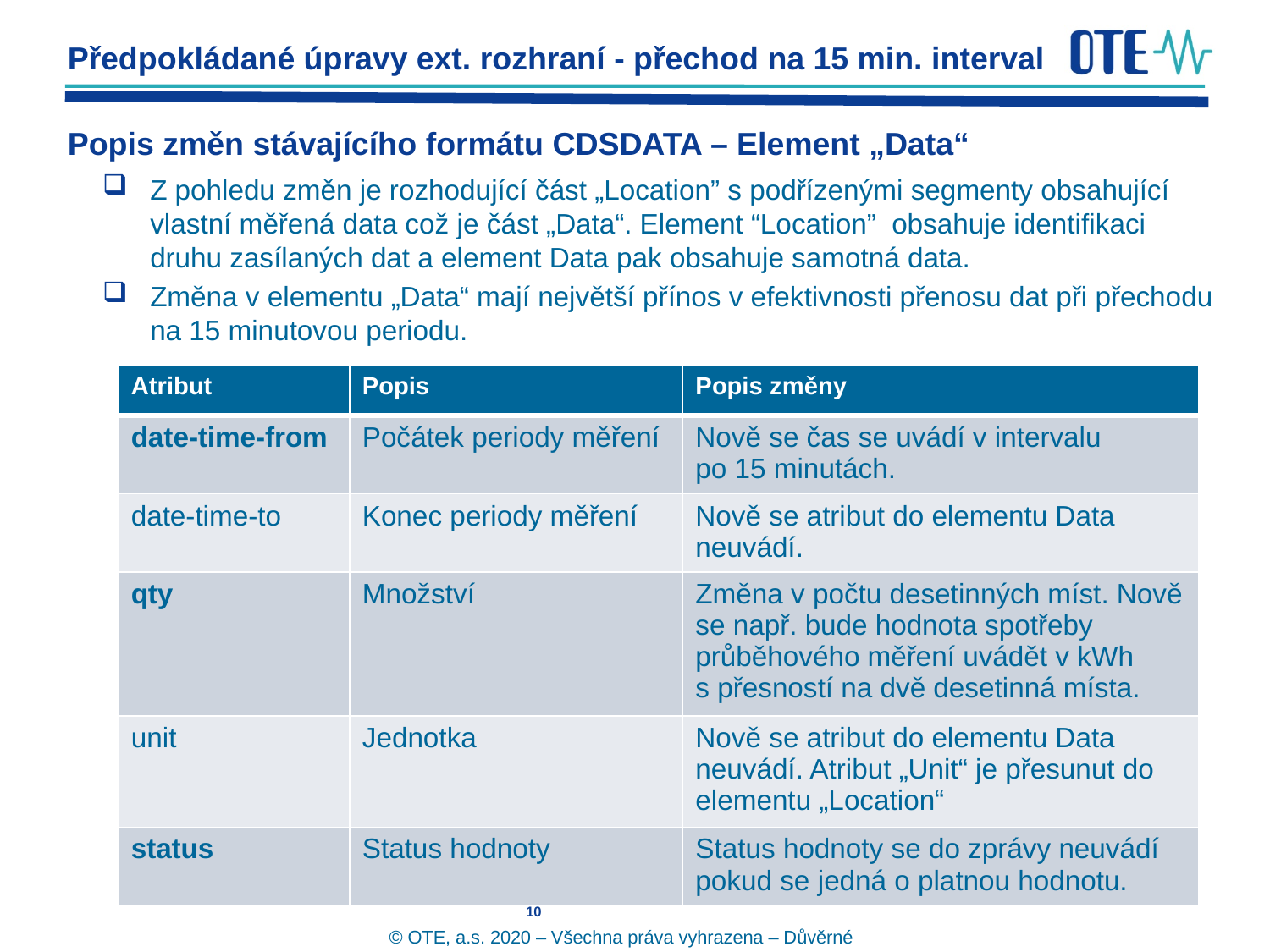

Předpokládané úpravy ext. rozhraní - přechod na 15 min. interval
# Popis změn stávajícího formátu CDSDATA – Element „Data“
Z pohledu změn je rozhodující část „Location” s podřízenými segmenty obsahující vlastní měřená data což je část „Data“. Element “Location”  obsahuje identifikaci druhu zasílaných dat a element Data pak obsahuje samotná data.
Změna v elementu „Data“ mají největší přínos v efektivnosti přenosu dat při přechodu na 15 minutovou periodu.

| Atribut | Popis | Popis změny |
| --- | --- | --- |
| date-time-from | Počátek periody měření | Nově se čas se uvádí v intervalu po 15 minutách. |
| date-time-to | Konec periody měření | Nově se atribut do elementu Data neuvádí. |
| qty | Množství | Změna v počtu desetinných míst. Nově se např. bude hodnota spotřeby průběhového měření uvádět v kWh s přesností na dvě desetinná místa. |
| unit | Jednotka | Nově se atribut do elementu Data neuvádí. Atribut „Unit“ je přesunut do elementu „Location“ |
| status | Status hodnoty | Status hodnoty se do zprávy neuvádí pokud se jedná o platnou hodnotu. |
© OTE, a.s. 2020 – Všechna práva vyhrazena – Důvěrné